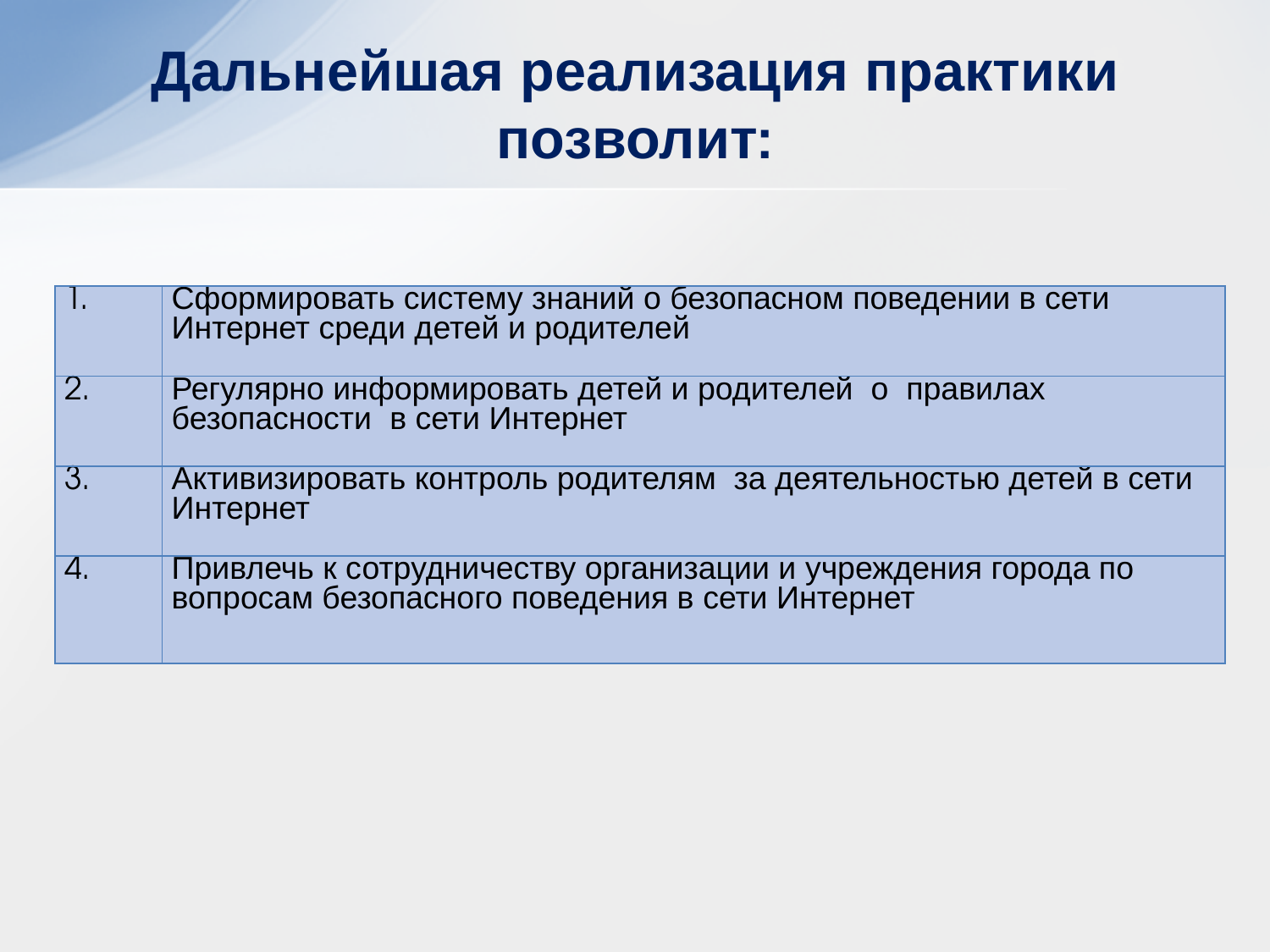

# Дальнейшая реализация практики позволит:
| 1. | Сформировать систему знаний о безопасном поведении в сети Интернет среди детей и родителей |
| --- | --- |
| 2. | Регулярно информировать детей и родителей о правилах безопасности в сети Интернет |
| 3. | Активизировать контроль родителям за деятельностью детей в сети Интернет |
| 4. | Привлечь к сотрудничеству организации и учреждения города по вопросам безопасного поведения в сети Интернет |